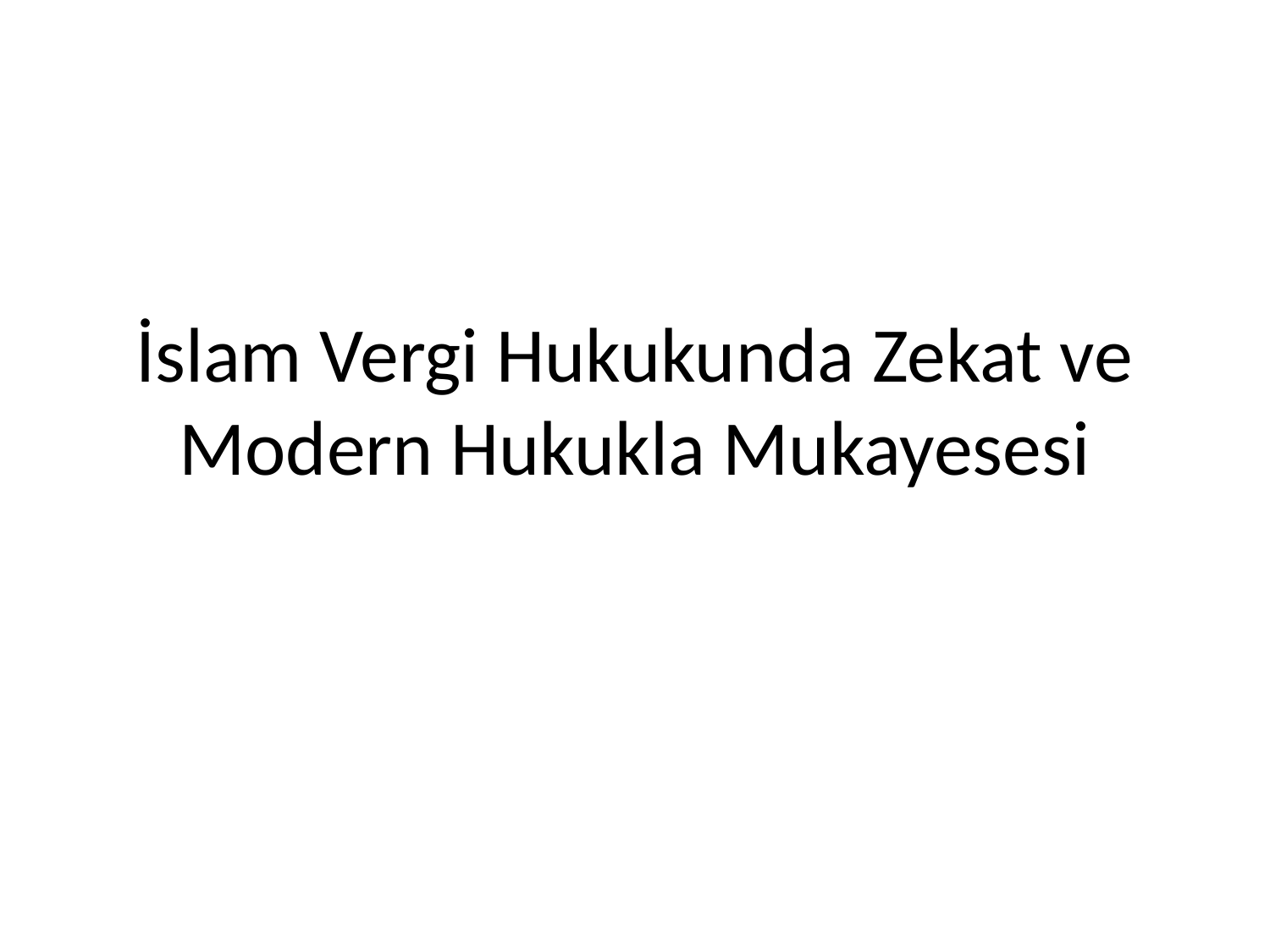

# İslam Vergi Hukukunda Zekat ve Modern Hukukla Mukayesesi